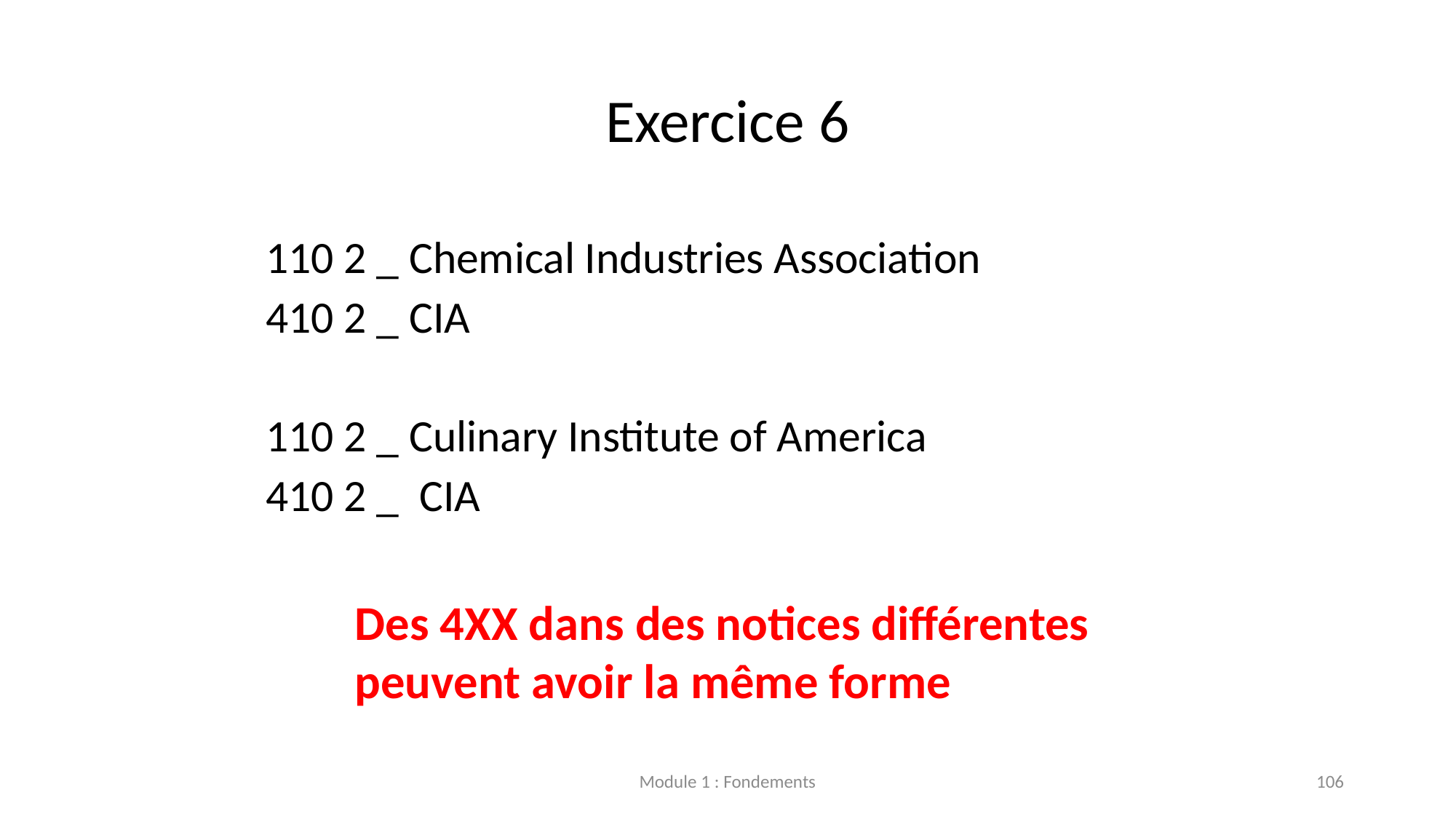

# Exercice 6
110 2 _ Chemical Industries Association​
410 2 _ CIA​
​
110 2 _ Culinary Institute of America​
410 2 _  CIA​
​

Des 4XX dans des notices différentes peuvent avoir la même forme
Module 1 : Fondements
106